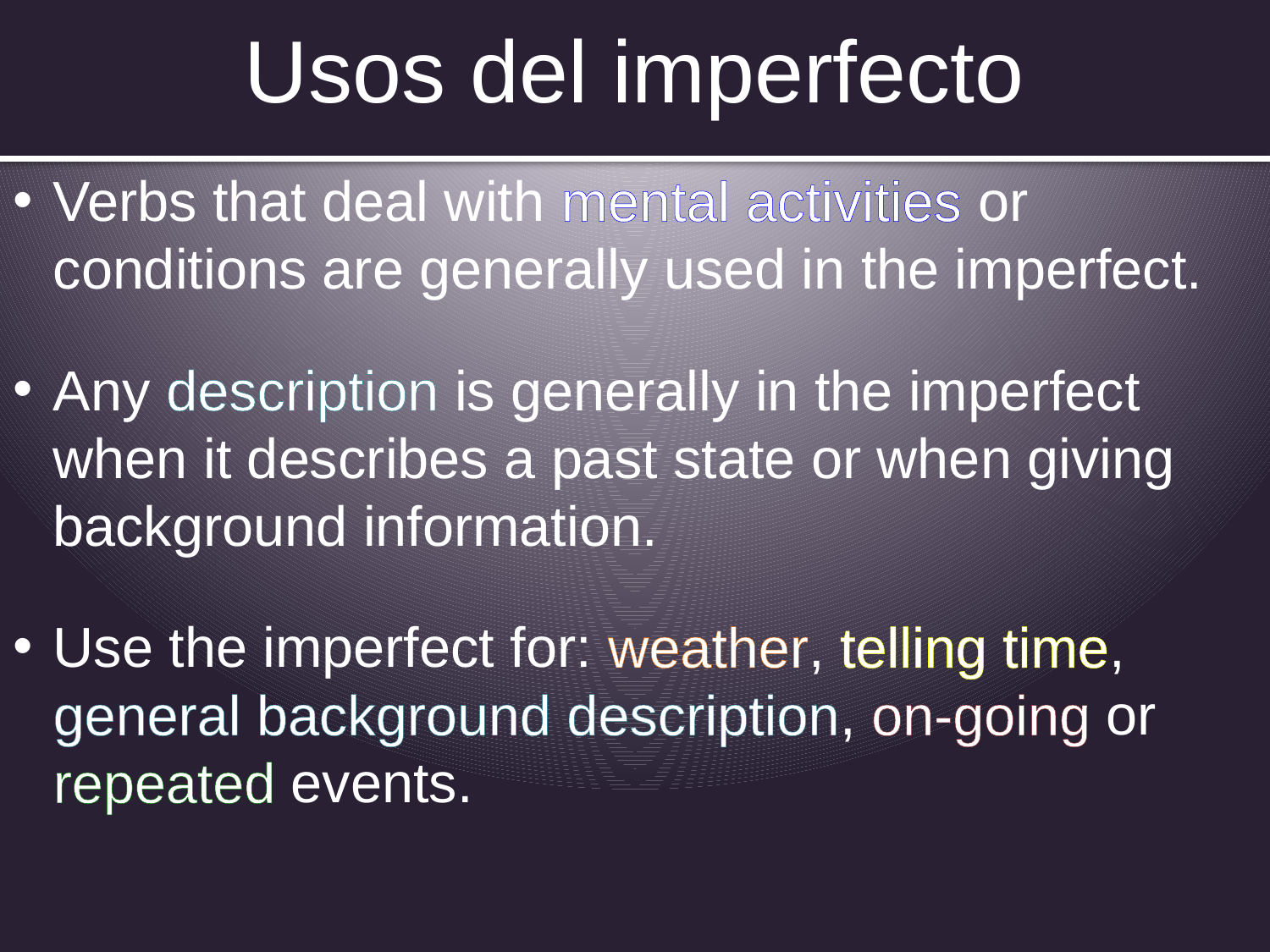

# Usos del imperfecto
Verbs that deal with mental activities or conditions are generally used in the imperfect.
Any description is generally in the imperfect when it describes a past state or when giving background information.
Use the imperfect for: weather, telling time, general background description, on-going or repeated events.